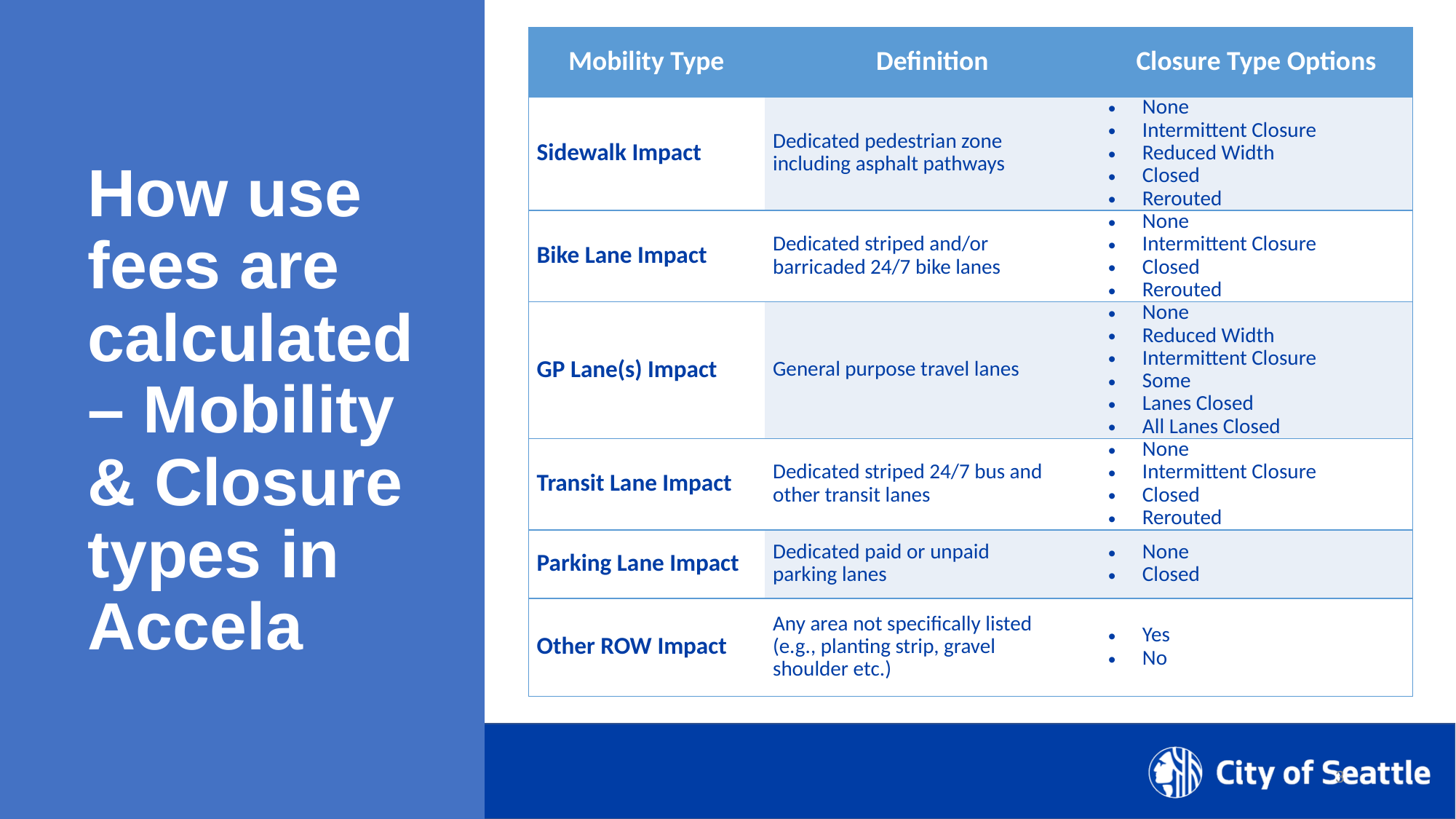

| Mobility Type | Definition | Closure Type Options |
| --- | --- | --- |
| Sidewalk Impact | Dedicated pedestrian zone including asphalt pathways | None Intermittent Closure Reduced Width Closed Rerouted |
| Bike Lane Impact | Dedicated striped and/or barricaded 24/7 bike lanes | None Intermittent Closure Closed Rerouted |
| GP Lane(s) Impact | General purpose travel lanes | None Reduced Width Intermittent Closure Some Lanes Closed All Lanes Closed |
| Transit Lane Impact | Dedicated striped 24/7 bus and other transit lanes | None Intermittent Closure Closed Rerouted |
| Parking Lane Impact | Dedicated paid or unpaid parking lanes | None Closed |
| Other ROW Impact | Any area not specifically listed (e.g., planting strip, gravel shoulder etc.) | Yes No |
# How use fees are calculated – Mobility & Closure types in Accela
3